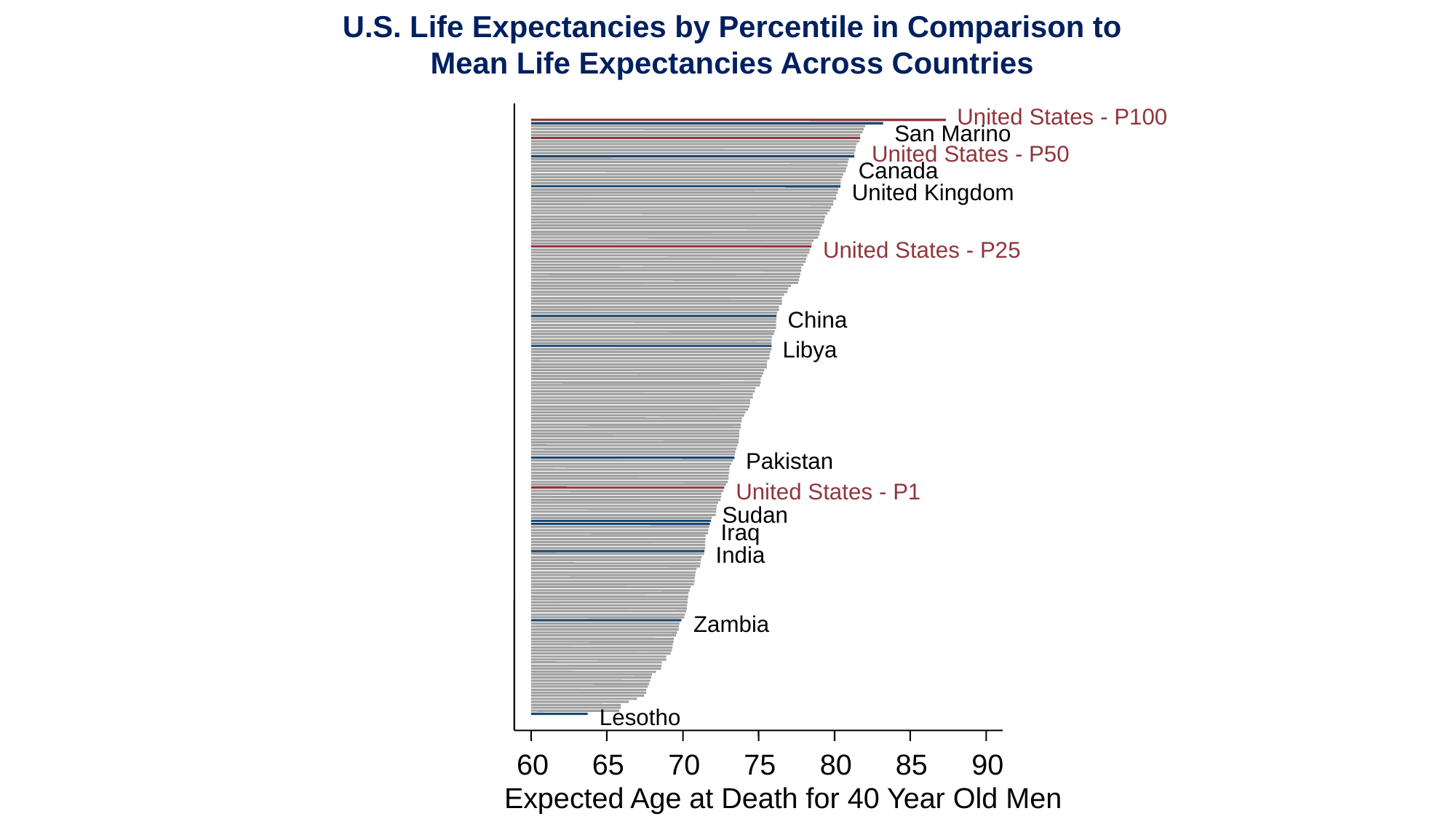

U.S. Life Expectancies by Percentile in Comparison to
Mean Life Expectancies Across Countries

United States - P100

San Marino

United States - P50
Canada
United Kingdom
United States - P25
China
Libya
Pakistan
United States - P1
Sudan
Iraq
India
Zambia
Lesotho

60
65
70
75
80
85
90
Expected Age at Death for 40 Year Old Men